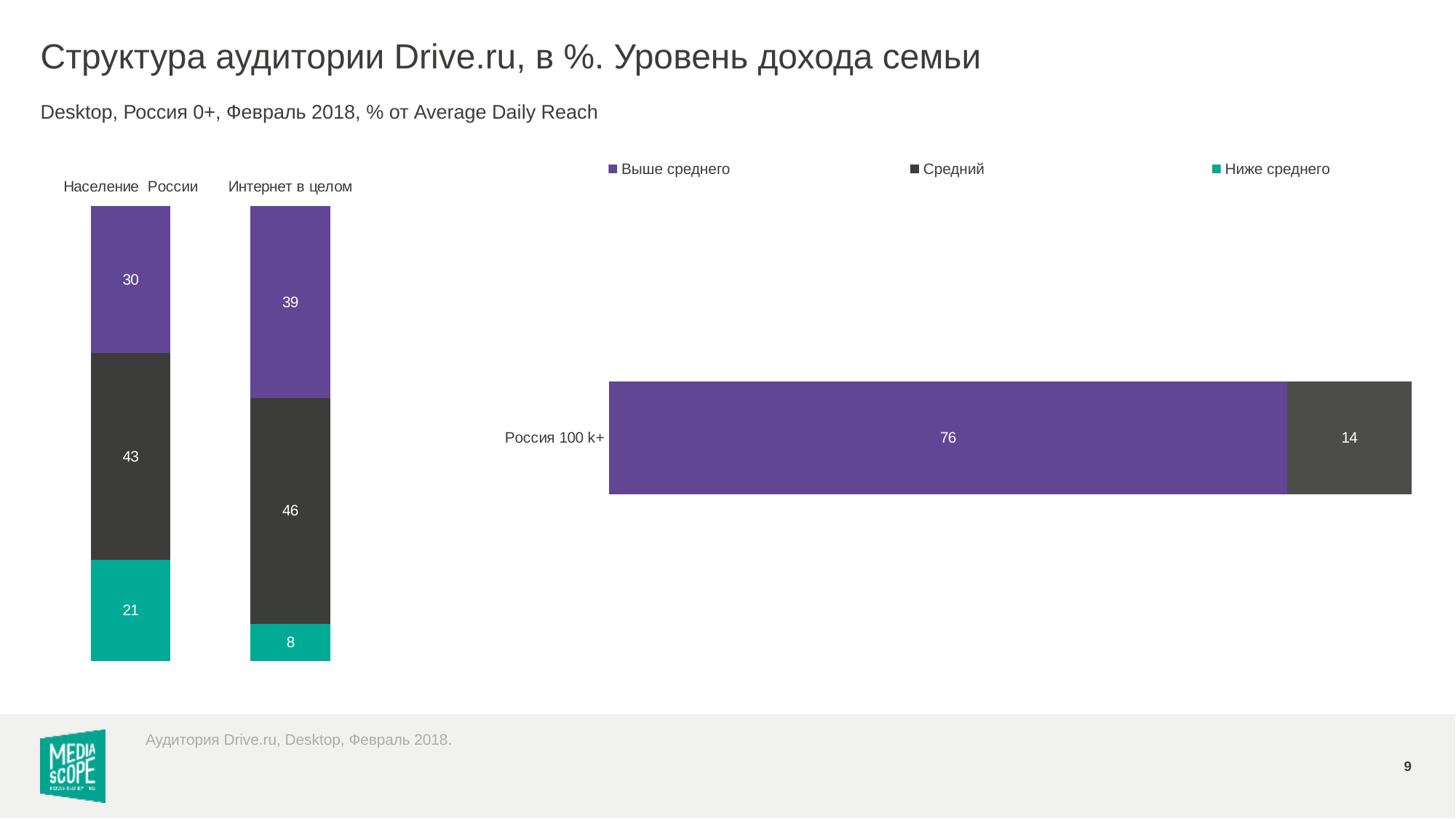

# Структура аудитории Drive.ru, в %. Уровень дохода семьи
Desktop, Россия 0+, Февраль 2018, % от Average Daily Reach

### Chart

| Category | Выше среднего | Средний | Ниже среднего |
|---|---|---|---|
| Население  России | 30.1 | 42.6 | 20.7 |
| Интернет в целом | 38.9 | 45.9 | 7.5 |

### Chart

| Category | Выше среднего | Средний | Ниже среднего |
|---|---|---|---|
| Россия 100 k+ | 76.3 | 14.0 | None |
Выше среднего
Средний
Ниже среднего

Аудитория Drive.ru, Desktop, Февраль 2018.
9